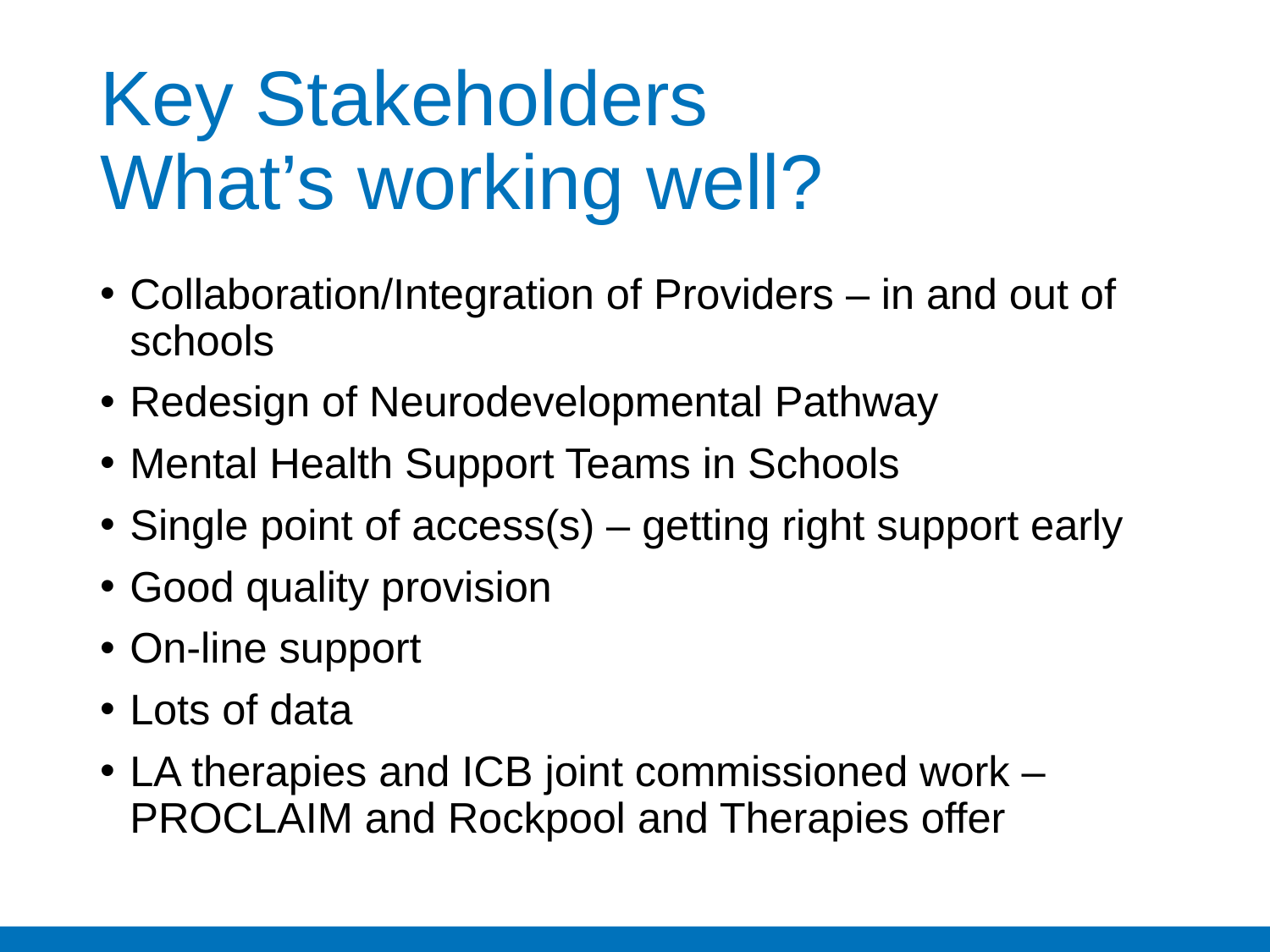

# Key Stakeholders What’s working well?
Collaboration/Integration of Providers – in and out of schools
Redesign of Neurodevelopmental Pathway
Mental Health Support Teams in Schools
Single point of access(s) – getting right support early
Good quality provision
On-line support
Lots of data
LA therapies and ICB joint commissioned work – PROCLAIM and Rockpool and Therapies offer